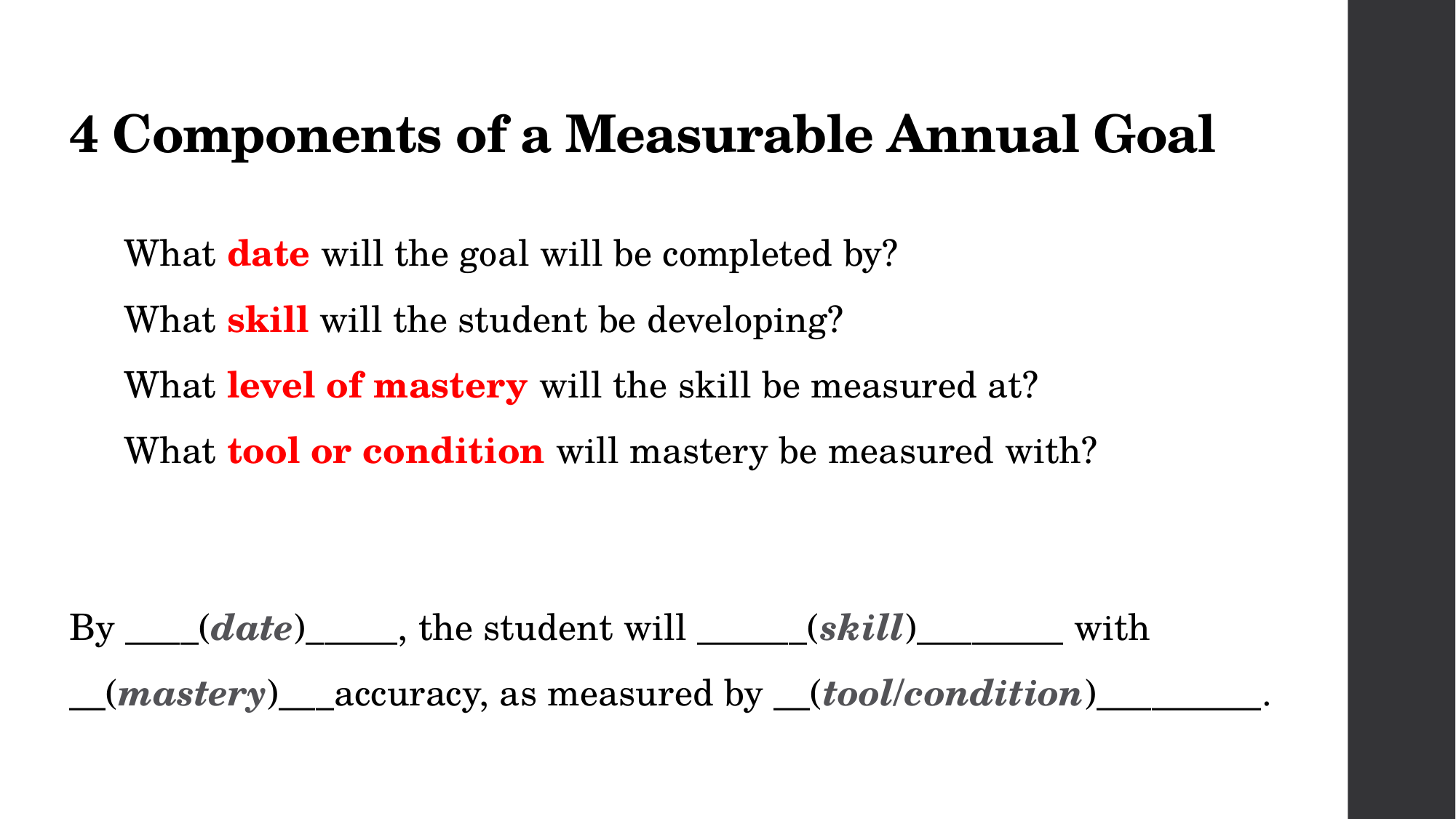

# 4 Components of a Measurable Annual Goal
What date will the goal will be completed by?
What skill will the student be developing?
What level of mastery will the skill be measured at?
What tool or condition will mastery be measured with?

By ____(date)_____, the student will ______(skill)________ with
__(mastery)___accuracy, as measured by __(tool/condition)_________.